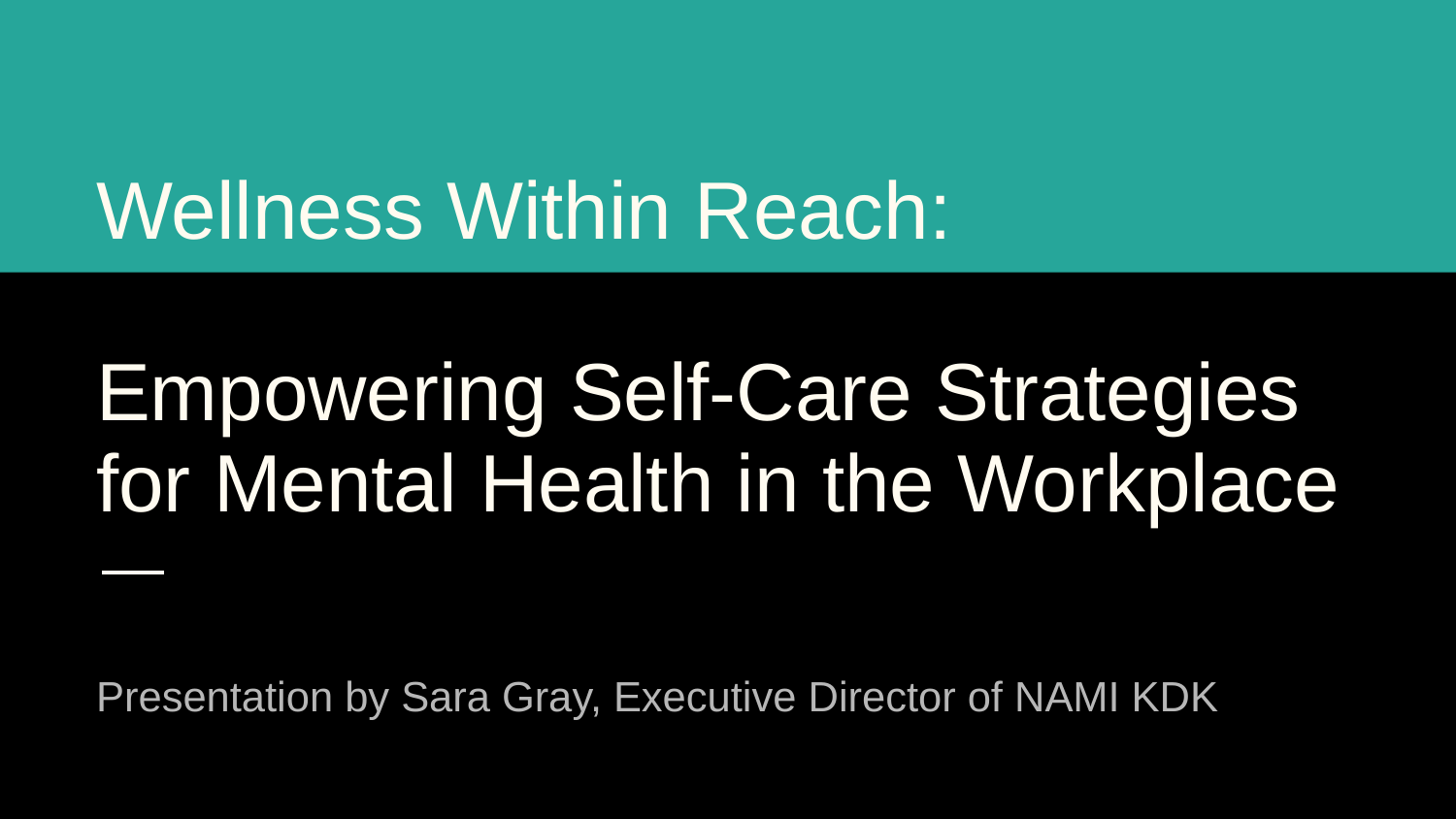

# Wellness Within Reach:

Empowering Self-Care Strategies for Mental Health in the Workplace

Presentation by Sara Gray, Executive Director of NAMI KDK